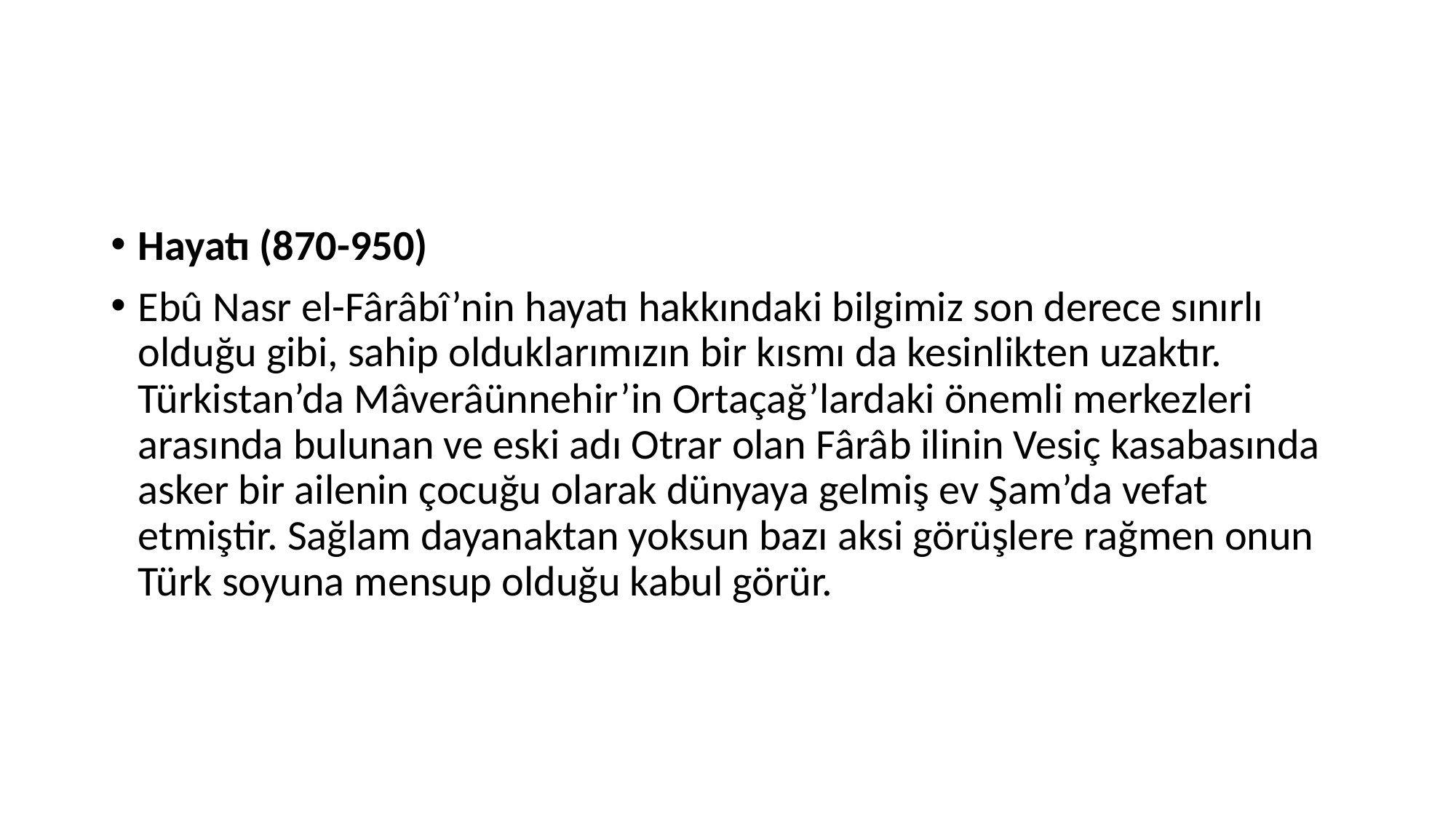

#
Hayatı (870-950)
Ebû Nasr el-Fârâbî’nin hayatı hakkındaki bilgimiz son derece sınırlı olduğu gibi, sahip olduklarımızın bir kısmı da kesinlikten uzaktır. Türkistan’da Mâverâünnehir’in Ortaçağ’lardaki önemli merkezleri arasında bulunan ve eski adı Otrar olan Fârâb ilinin Vesiç kasabasında asker bir ailenin çocuğu olarak dünyaya gelmiş ev Şam’da vefat etmiştir. Sağlam dayanaktan yoksun bazı aksi görüşlere rağmen onun Türk soyuna mensup olduğu kabul görür.